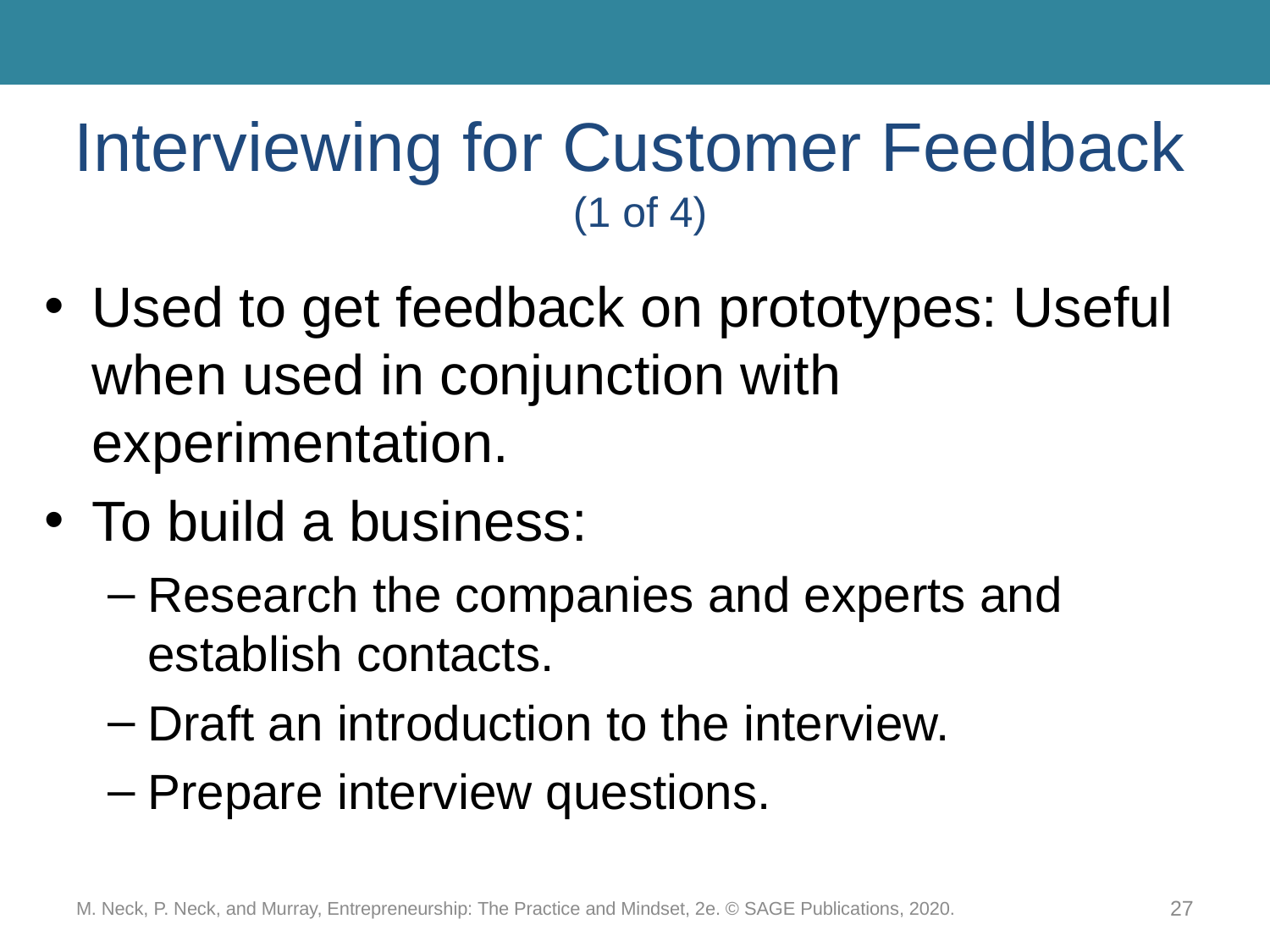

# Interviewing for Customer Feedback (1 of 4)
Used to get feedback on prototypes: Useful when used in conjunction with experimentation.
To build a business:
Research the companies and experts and establish contacts.
Draft an introduction to the interview.
Prepare interview questions.

M. Neck, P. Neck, and Murray, Entrepreneurship: The Practice and Mindset, 2e. © SAGE Publications, 2020.
27